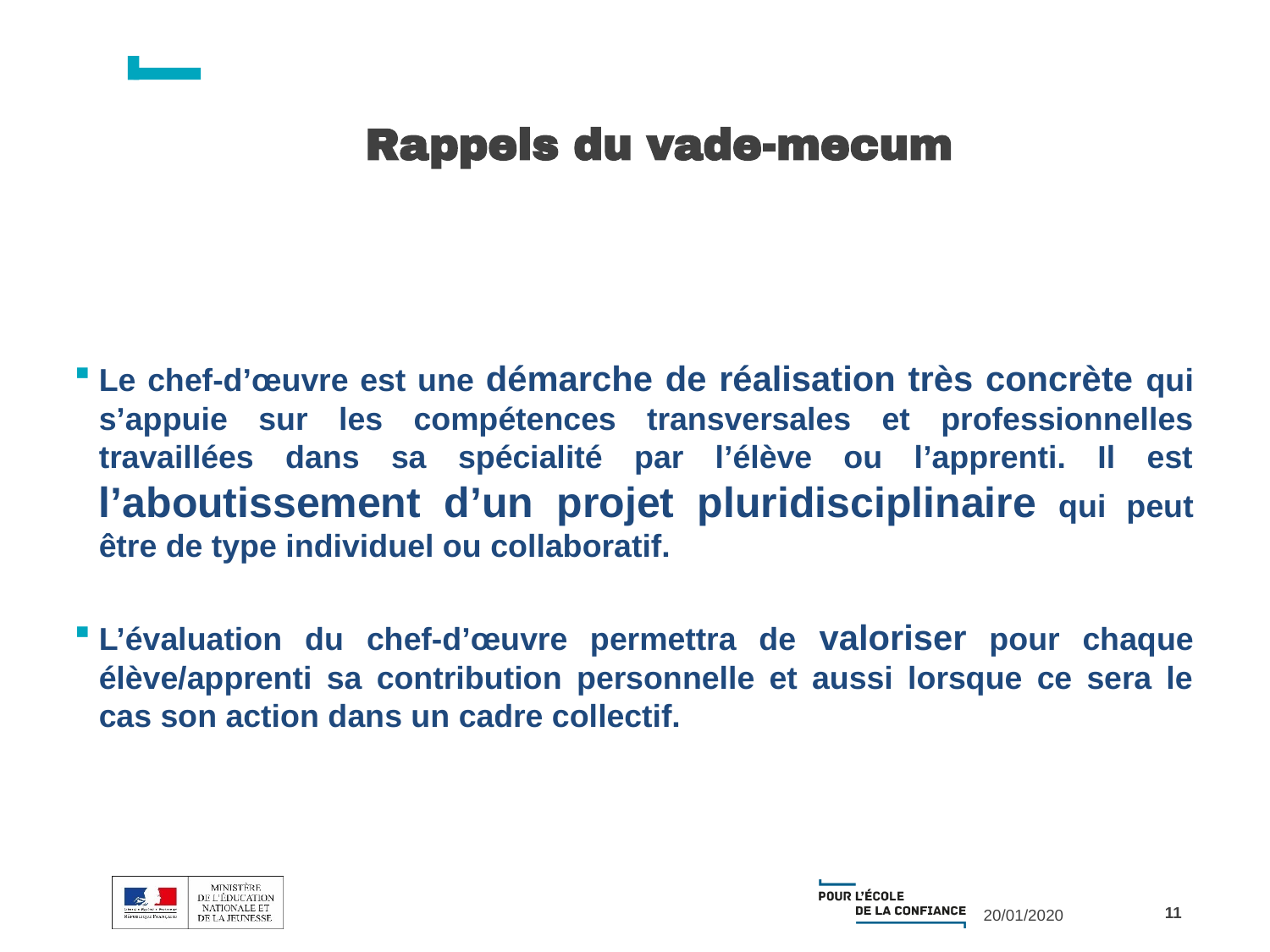

# Rappels du vade-mecum

Le chef-d’œuvre est une démarche de réalisation très concrète qui s’appuie sur les compétences transversales et professionnelles travaillées dans sa spécialité par l’élève ou l’apprenti. Il est l’aboutissement d’un projet pluridisciplinaire qui peut être de type individuel ou collaboratif.

L’évaluation du chef-d’œuvre permettra de valoriser pour chaque élève/apprenti sa contribution personnelle et aussi lorsque ce sera le cas son action dans un cadre collectif.

11